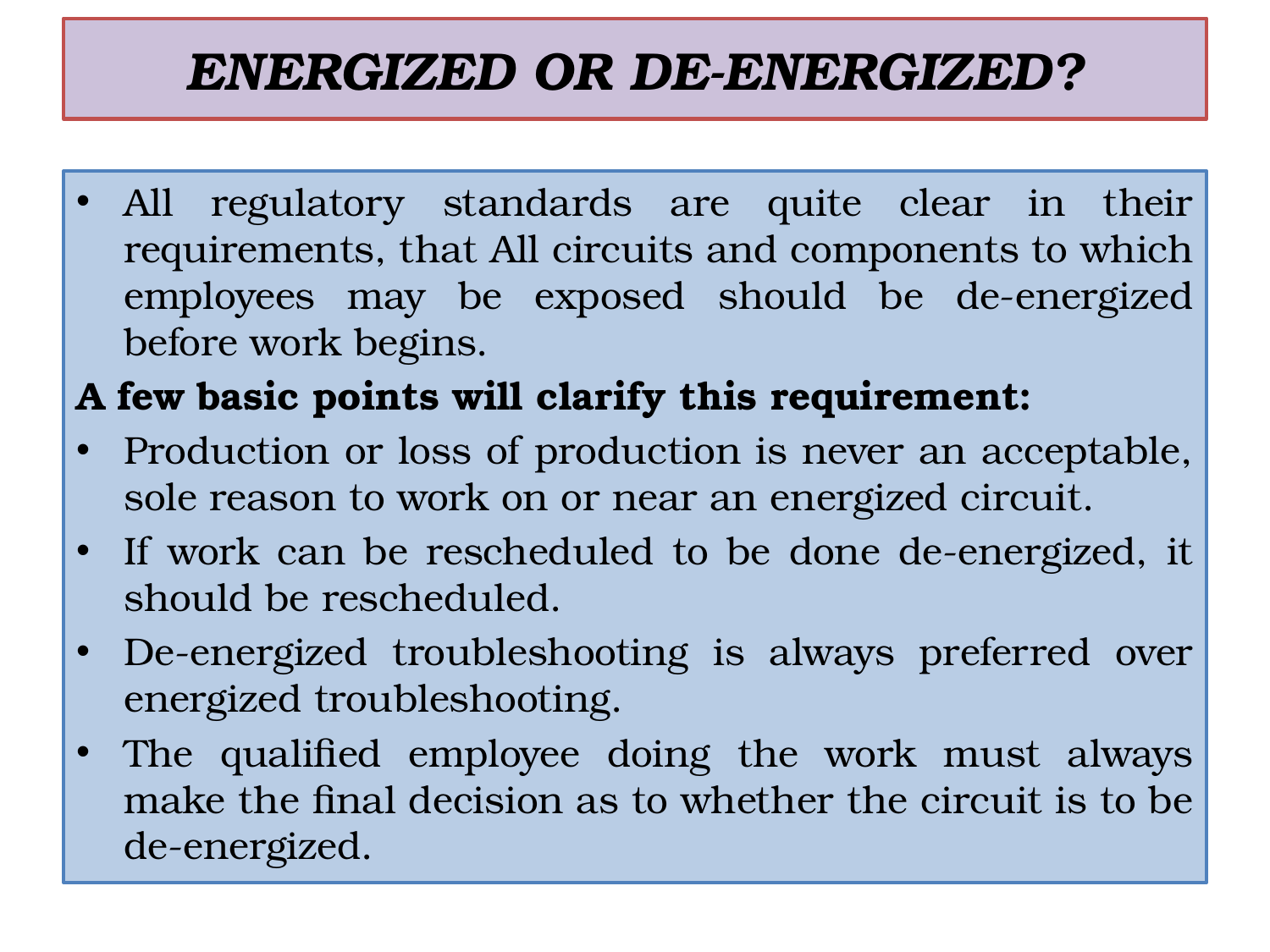

# ENERGIZED OR DE-ENERGIZED?
All regulatory standards are quite clear in their requirements, that All circuits and components to which employees may be exposed should be de-energized before work begins.
A few basic points will clarify this requirement:
Production or loss of production is never an acceptable, sole reason to work on or near an energized circuit.
If work can be rescheduled to be done de-energized, it should be rescheduled.
De-energized troubleshooting is always preferred over energized troubleshooting.
The qualified employee doing the work must always make the final decision as to whether the circuit is to be de-energized.